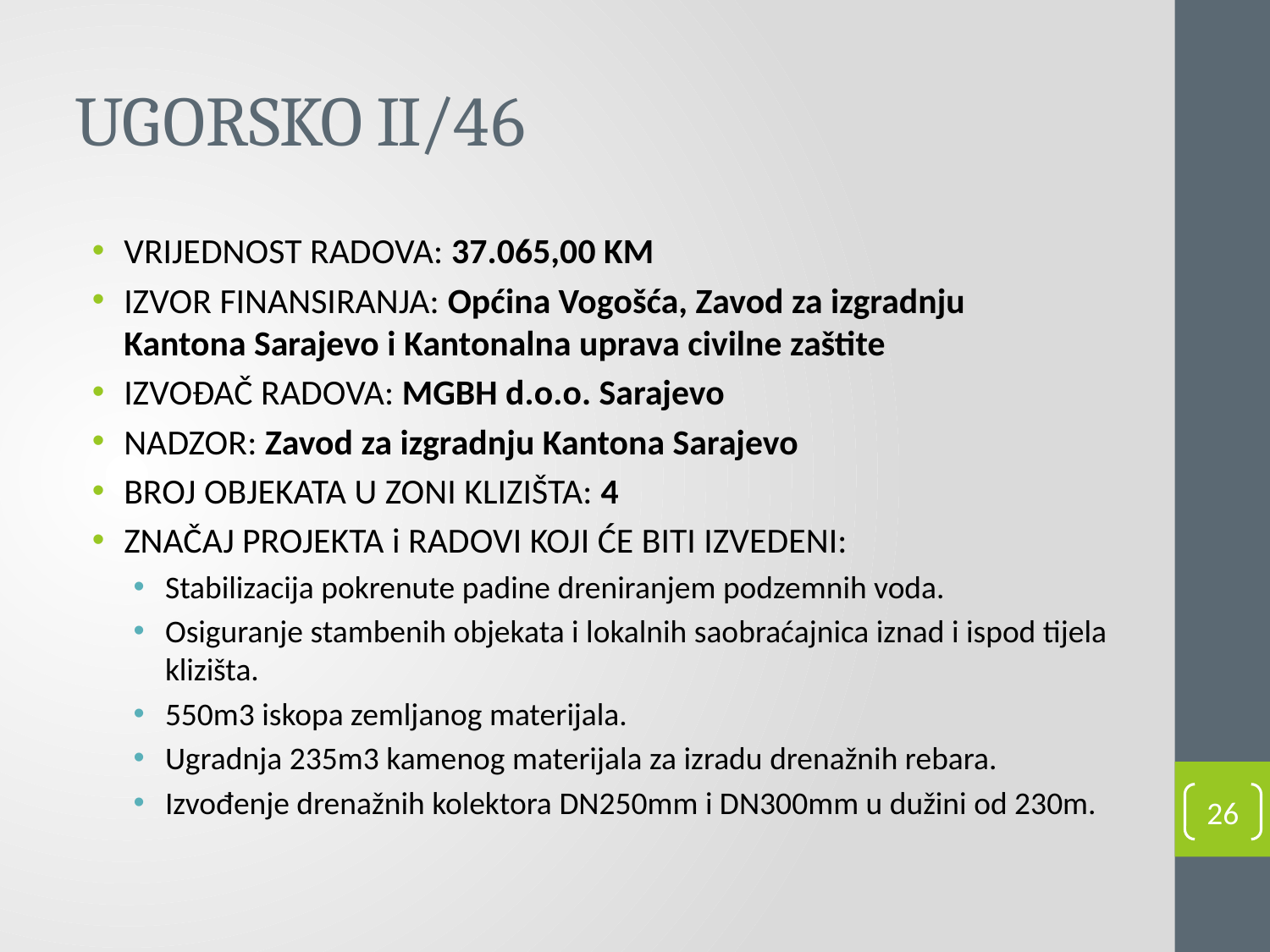

# UGORSKO II/46
VRIJEDNOST RADOVA: 37.065,00 KM
IZVOR FINANSIRANJA: Općina Vogošća, Zavod za izgradnju                 Kantona Sarajevo i Kantonalna uprava civilne zaštite
IZVOĐAČ RADOVA: MGBH d.o.o. Sarajevo
NADZOR: Zavod za izgradnju Kantona Sarajevo
BROJ OBJEKATA U ZONI KLIZIŠTA: 4
ZNAČAJ PROJEKTA i RADOVI KOJI ĆE BITI IZVEDENI:
Stabilizacija pokrenute padine dreniranjem podzemnih voda.
Osiguranje stambenih objekata i lokalnih saobraćajnica iznad i ispod tijela klizišta.
550m3 iskopa zemljanog materijala.
Ugradnja 235m3 kamenog materijala za izradu drenažnih rebara.
Izvođenje drenažnih kolektora DN250mm i DN300mm u dužini od 230m.

26